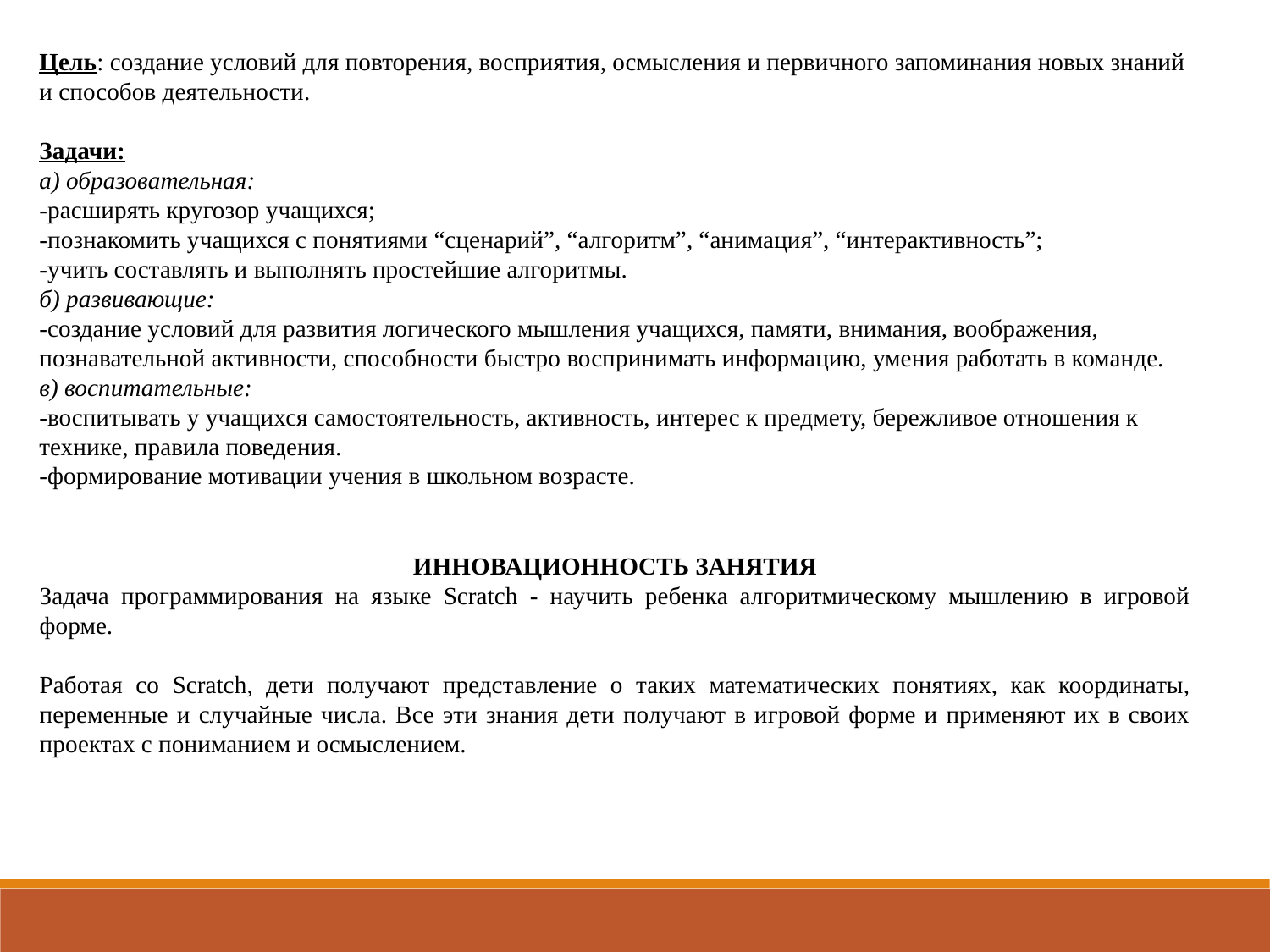

Цель: создание условий для повторения, восприятия, осмысления и первичного запоминания новых знаний и способов деятельности.

Задачи:
а) образовательная:
-расширять кругозор учащихся;
-познакомить учащихся с понятиями “сценарий”, “алгоритм”, “анимация”, “интерактивность”;
-учить составлять и выполнять простейшие алгоритмы.
б) развивающие:
-создание условий для развития логического мышления учащихся, памяти, внимания, воображения, познавательной активности, способности быстро воспринимать информацию, умения работать в команде.
в) воспитательные:
-воспитывать у учащихся самостоятельность, активность, интерес к предмету, бережливое отношения к технике, правила поведения.
-формирование мотивации учения в школьном возрасте.
ИННОВАЦИОННОСТЬ ЗАНЯТИЯ
Задача программирования на языке Scratch - научить ребенка алгоритмическому мышлению в игровой форме.

Работая со Scratch, дети получают представление о таких математических понятиях, как координаты, переменные и случайные числа. Все эти знания дети получают в игровой форме и применяют их в своих проектах с пониманием и осмыслением.